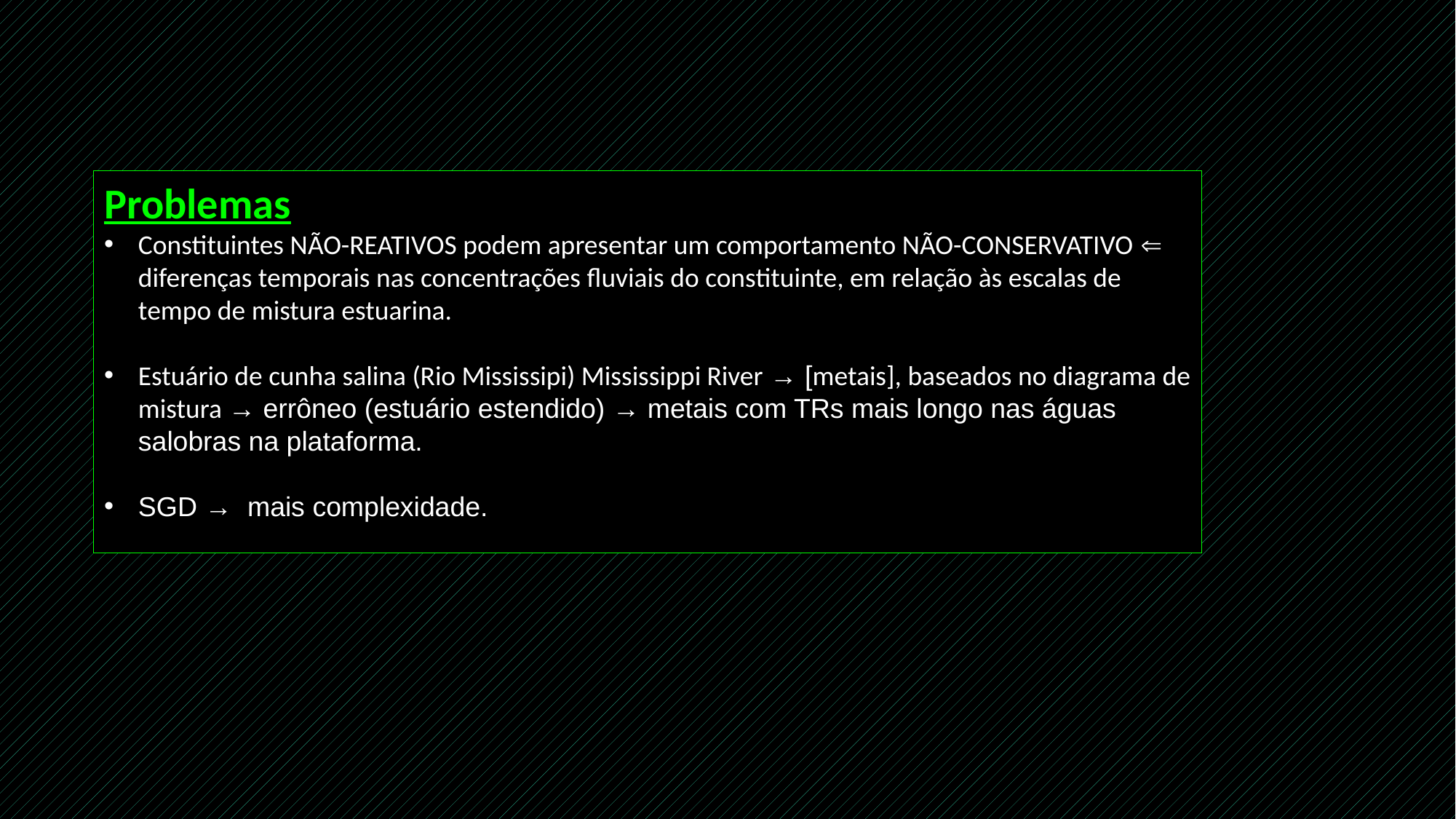

Problemas
Constituintes NÃO-REATIVOS podem apresentar um comportamento NÃO-CONSERVATIVO ⇐ diferenças temporais nas concentrações fluviais do constituinte, em relação às escalas de tempo de mistura estuarina.

Estuário de cunha salina (Rio Mississipi) Mississippi River → [metais], baseados no diagrama de mistura → errôneo (estuário estendido) → metais com TRs mais longo nas águas salobras na plataforma.

SGD →  mais complexidade.